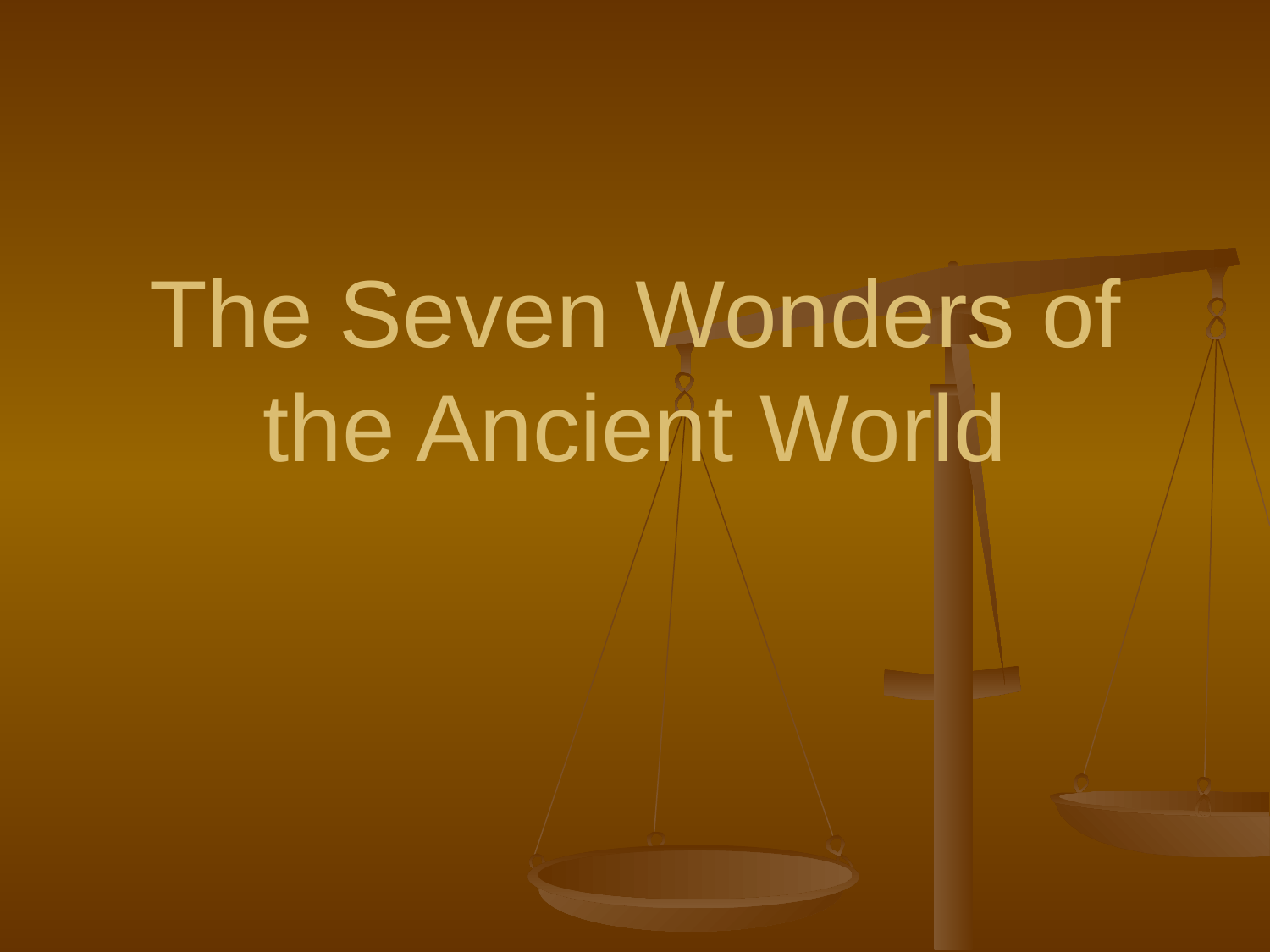

# The Seven Wonders of the Ancient World